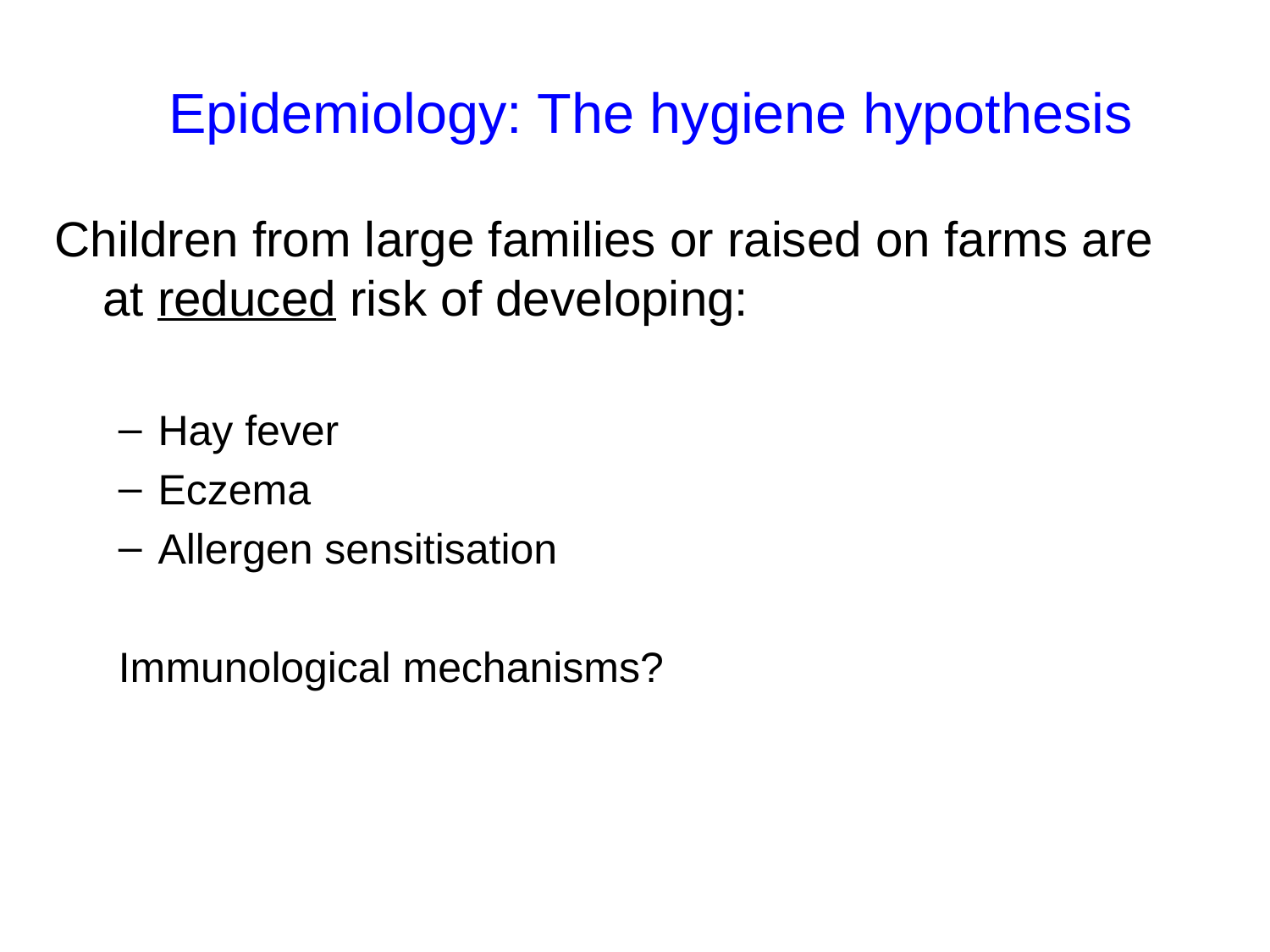

# Epidemiology: The hygiene hypothesis
Children from large families or raised on farms are at reduced risk of developing:

Hay fever
Eczema
Allergen sensitisation

Immunological mechanisms?